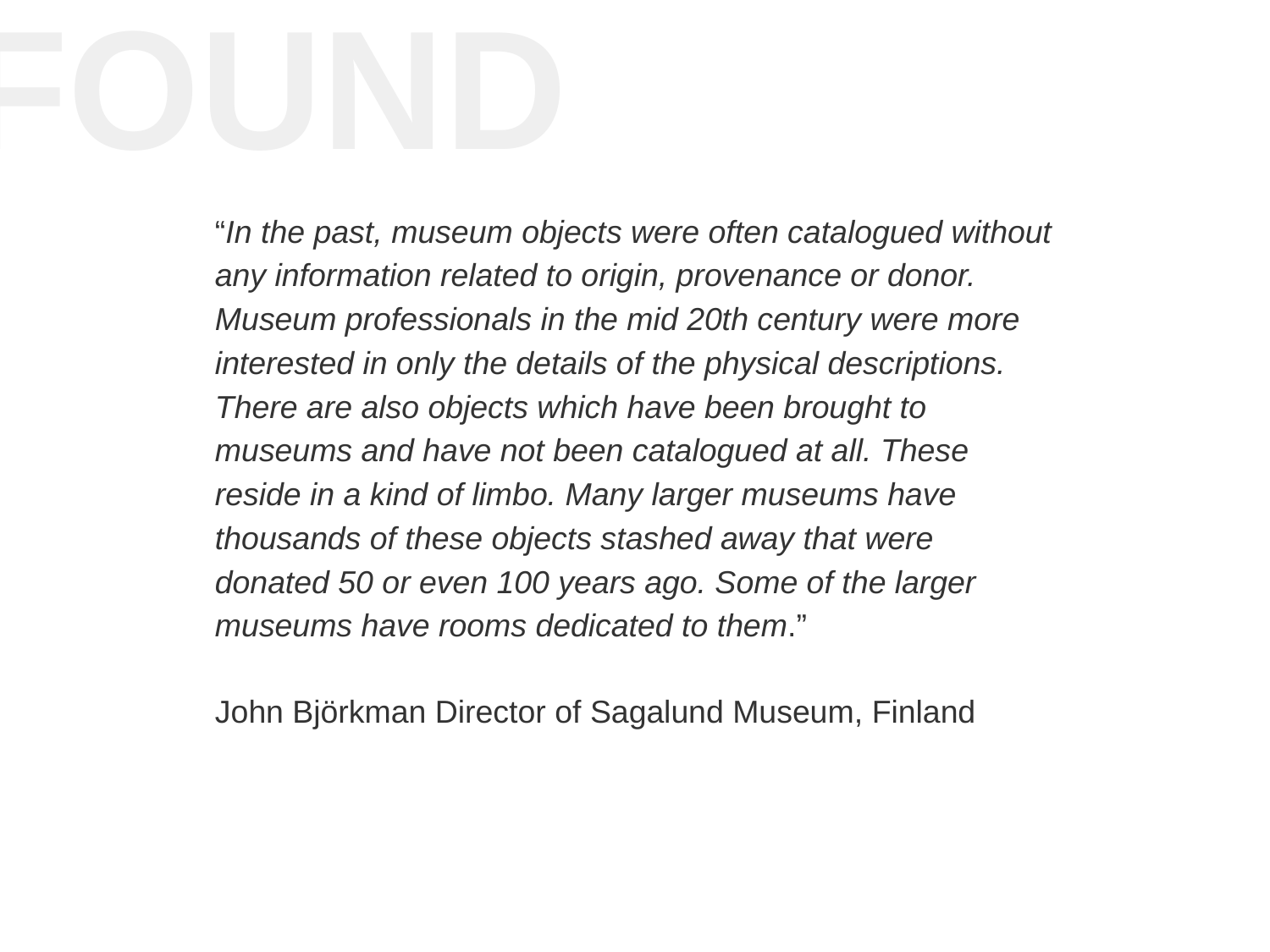

# “In the past, museum objects were often catalogued without any information related to origin, provenance or donor. Museum professionals in the mid 20th century were more interested in only the details of the physical descriptions. There are also objects which have been brought to museums and have not been catalogued at all. These reside in a kind of limbo. Many larger museums have thousands of these objects stashed away that were donated 50 or even 100 years ago. Some of the larger museums have rooms dedicated to them.”
John Björkman Director of Sagalund Museum, Finland

FOUND